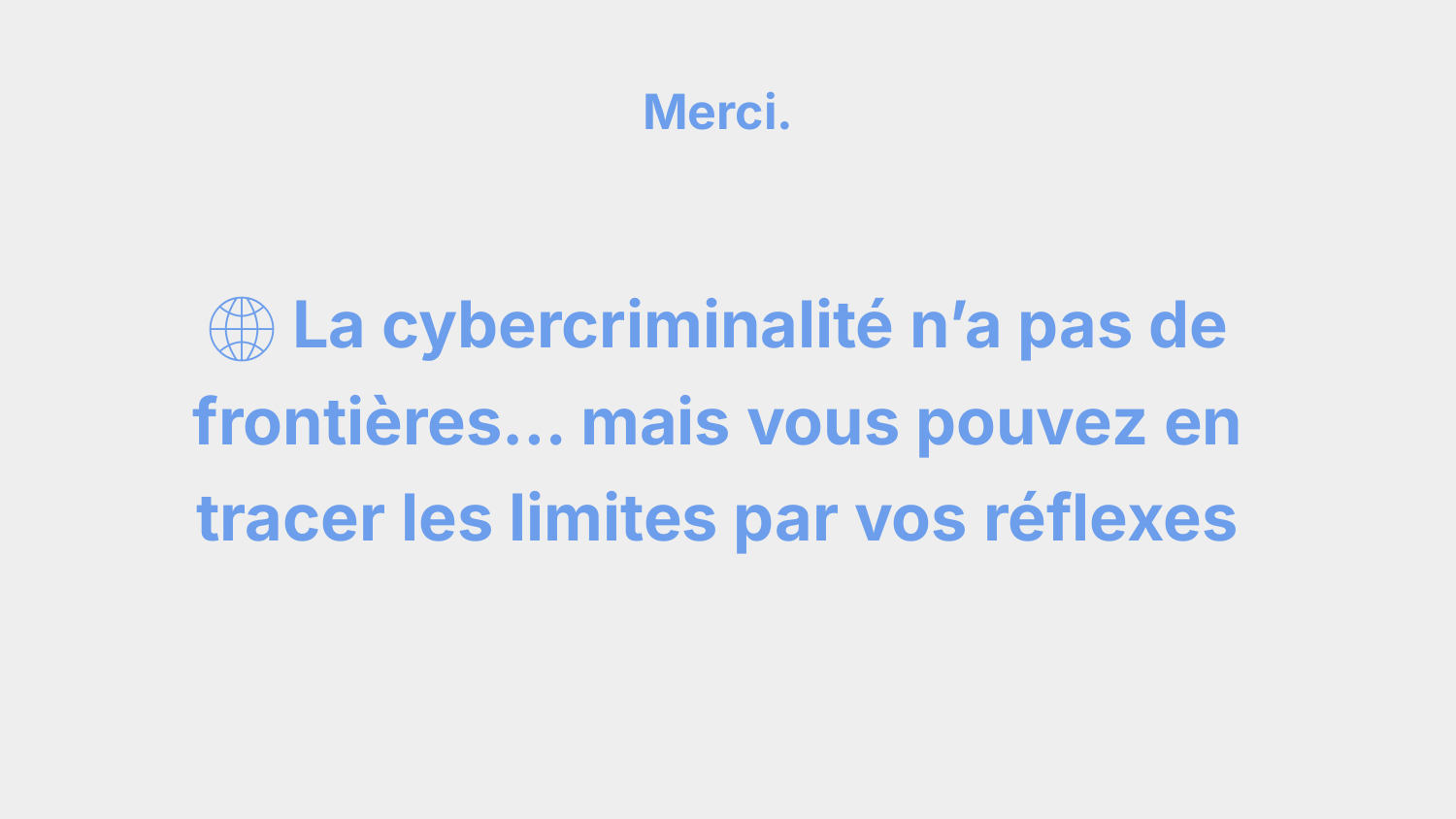

Merci.
🌐 La cybercriminalité n’a pas de frontières… mais vous pouvez en tracer les limites par vos réflexes